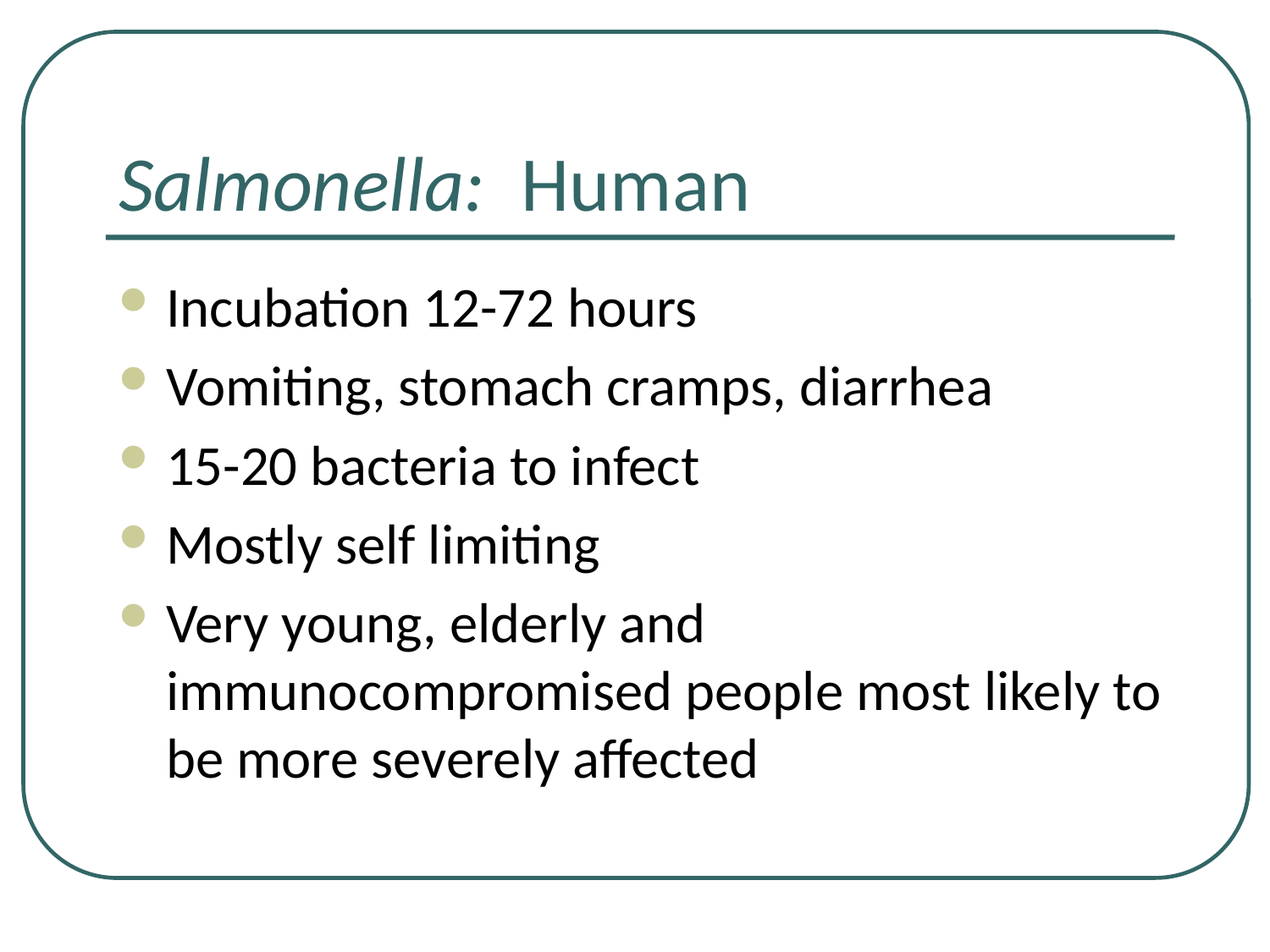

# Salmonella:  Human
Incubation 12-72 hours
Vomiting, stomach cramps, diarrhea
15-20 bacteria to infect
Mostly self limiting
Very young, elderly and immunocompromised people most likely to be more severely affected